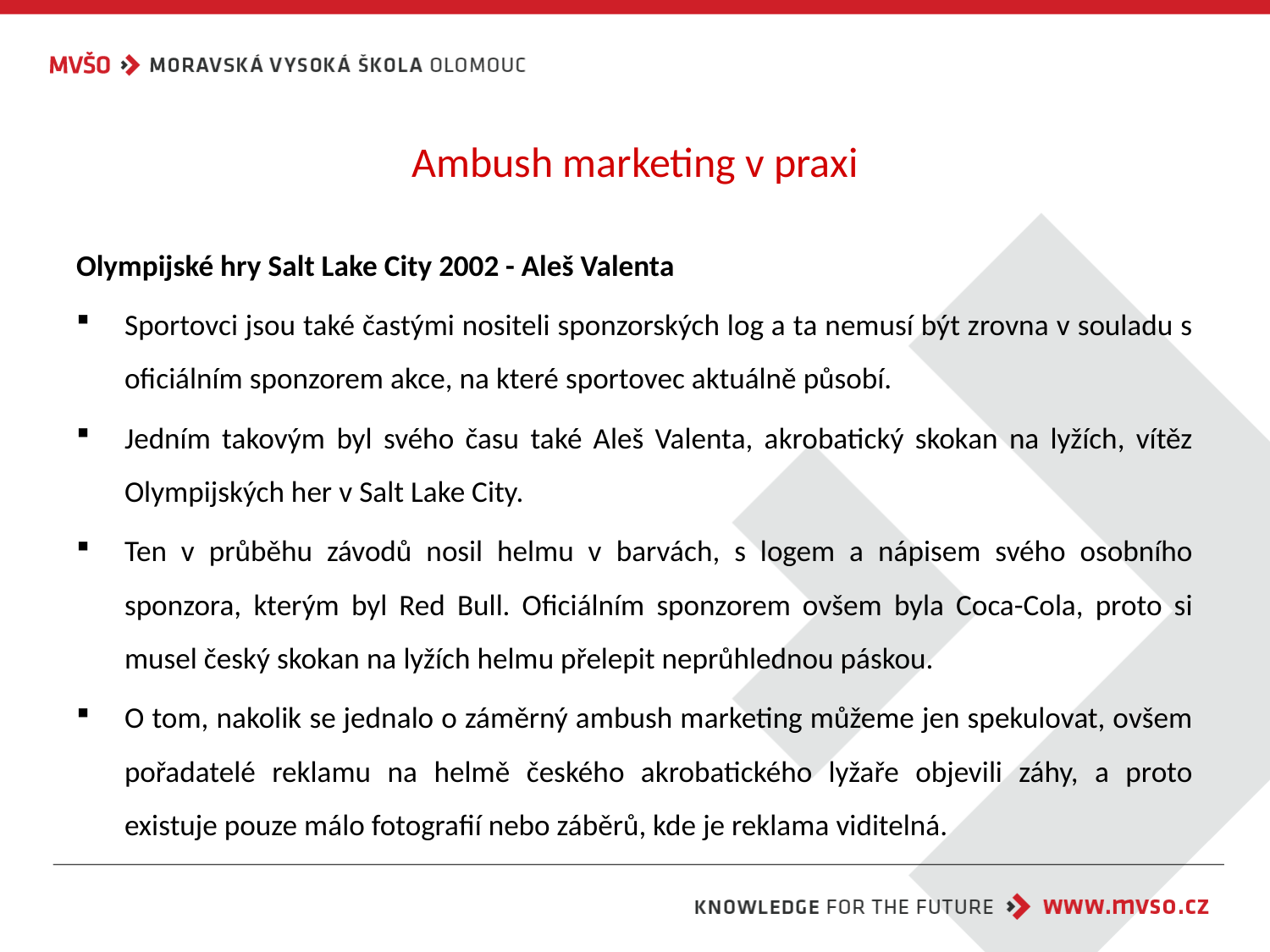

# Ambush marketing v praxi
Olympijské hry Salt Lake City 2002 - Aleš Valenta
Sportovci jsou také častými nositeli sponzorských log a ta nemusí být zrovna v souladu s oficiálním sponzorem akce, na které sportovec aktuálně působí.
Jedním takovým byl svého času také Aleš Valenta, akrobatický skokan na lyžích, vítěz Olympijských her v Salt Lake City.
Ten v průběhu závodů nosil helmu v barvách, s logem a nápisem svého osobního sponzora, kterým byl Red Bull. Oficiálním sponzorem ovšem byla Coca-Cola, proto si musel český skokan na lyžích helmu přelepit neprůhlednou páskou.
O tom, nakolik se jednalo o záměrný ambush marketing můžeme jen spekulovat, ovšem pořadatelé reklamu na helmě českého akrobatického lyžaře objevili záhy, a proto existuje pouze málo fotografií nebo záběrů, kde je reklama viditelná.